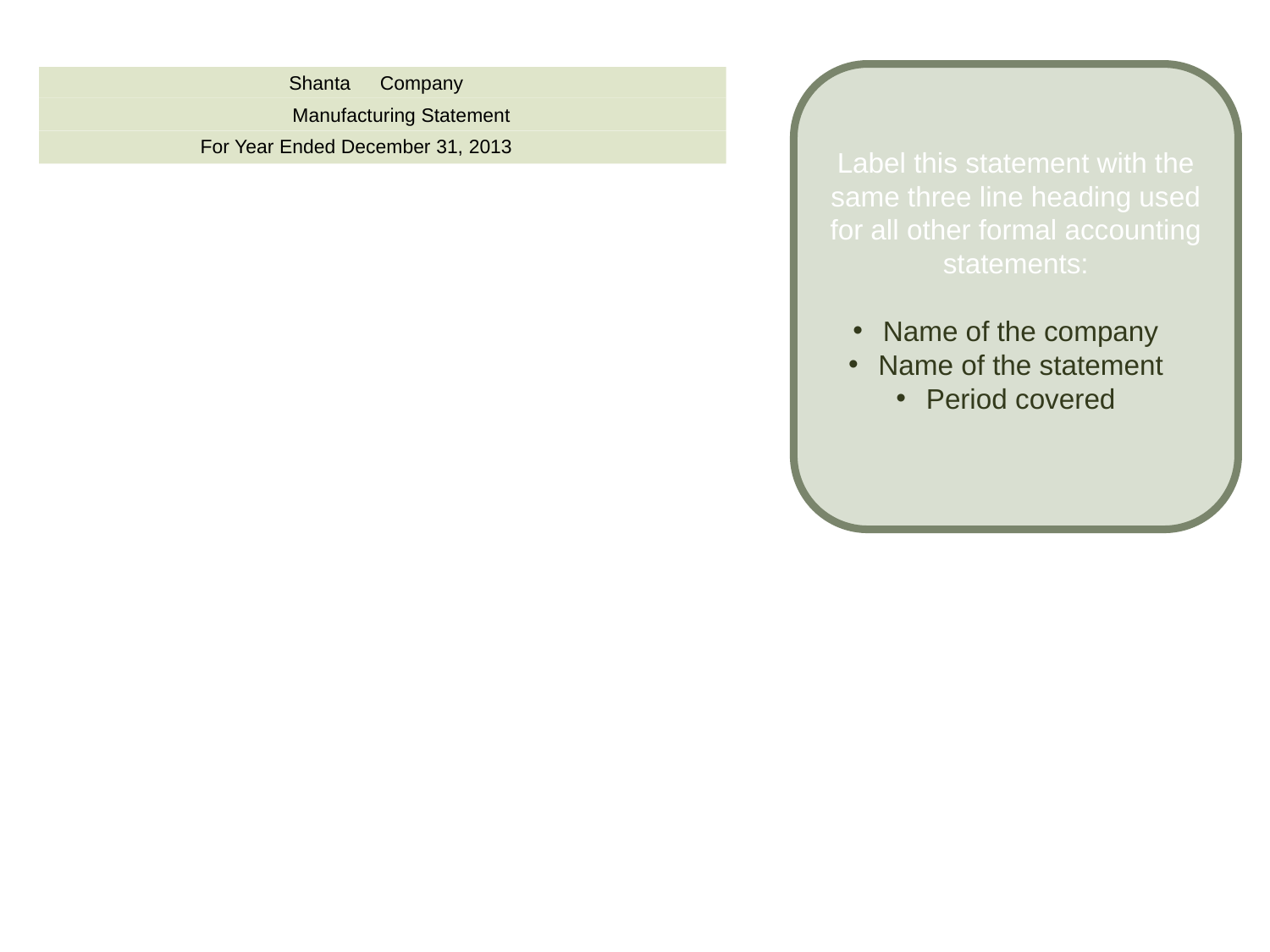

Label this statement with the same three line heading used for all other formal accounting statements:

Name of the company
Name of the statement
Period covered

Shanta
Company

Manufacturing Statement
For Year Ended December 31, 2013